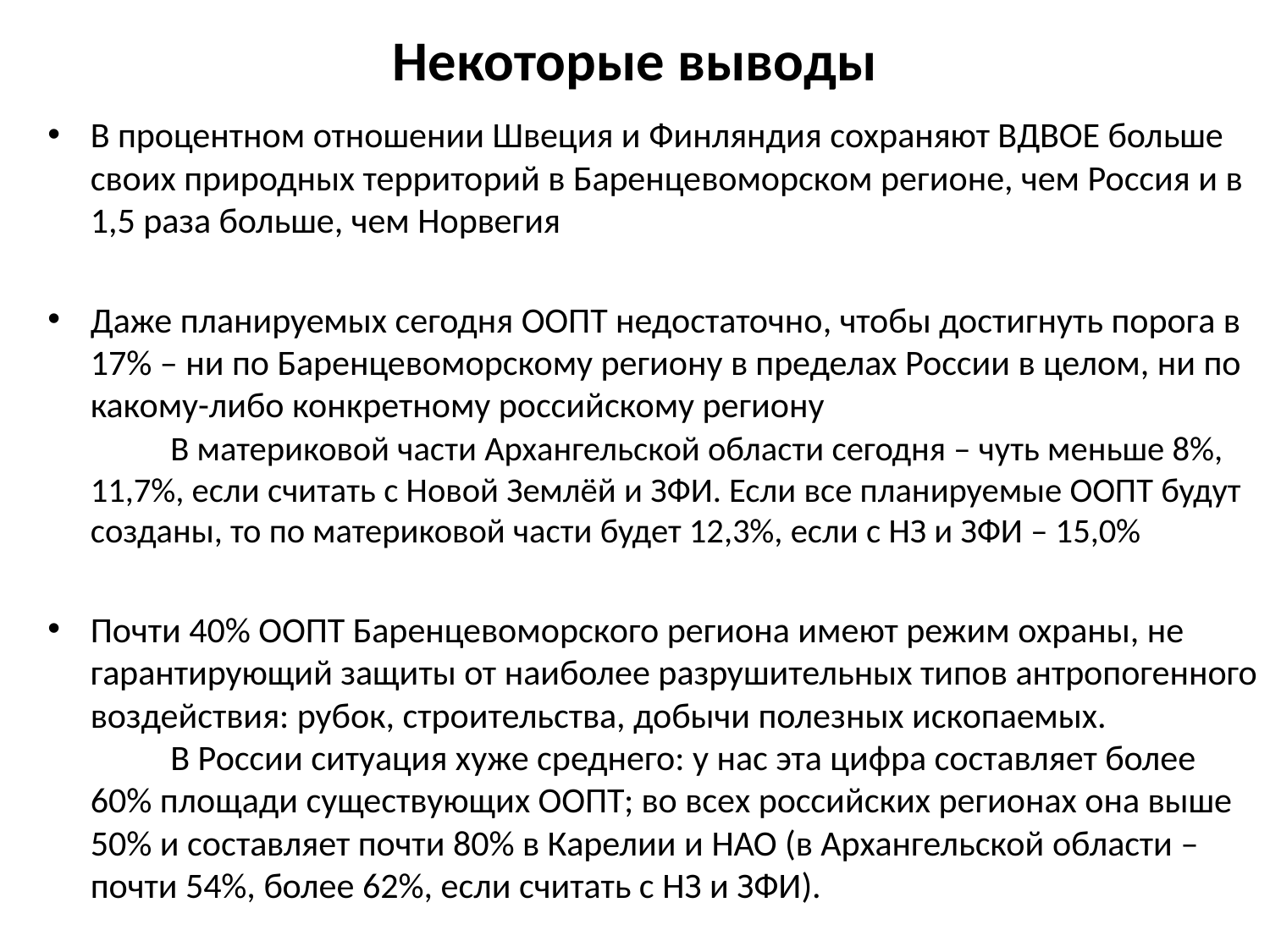

# Некоторые выводы
В процентном отношении Швеция и Финляндия сохраняют ВДВОЕ больше своих природных территорий в Баренцевоморском регионе, чем Россия и в 1,5 раза больше, чем Норвегия

Даже планируемых сегодня ООПТ недостаточно, чтобы достигнуть порога в 17% – ни по Баренцевоморскому региону в пределах России в целом, ни по какому-либо конкретному российскому региону
	В материковой части Архангельской области сегодня – чуть меньше 8%, 11,7%, если считать с Новой Землёй и ЗФИ. Если все планируемые ООПТ будут созданы, то по материковой части будет 12,3%, если с НЗ и ЗФИ – 15,0%

Почти 40% ООПТ Баренцевоморского региона имеют режим охраны, не гарантирующий защиты от наиболее разрушительных типов антропогенного воздействия: рубок, строительства, добычи полезных ископаемых.
	В России ситуация хуже среднего: у нас эта цифра составляет более 60% площади существующих ООПТ; во всех российских регионах она выше 50% и составляет почти 80% в Карелии и НАО (в Архангельской области – почти 54%, более 62%, если считать с НЗ и ЗФИ).